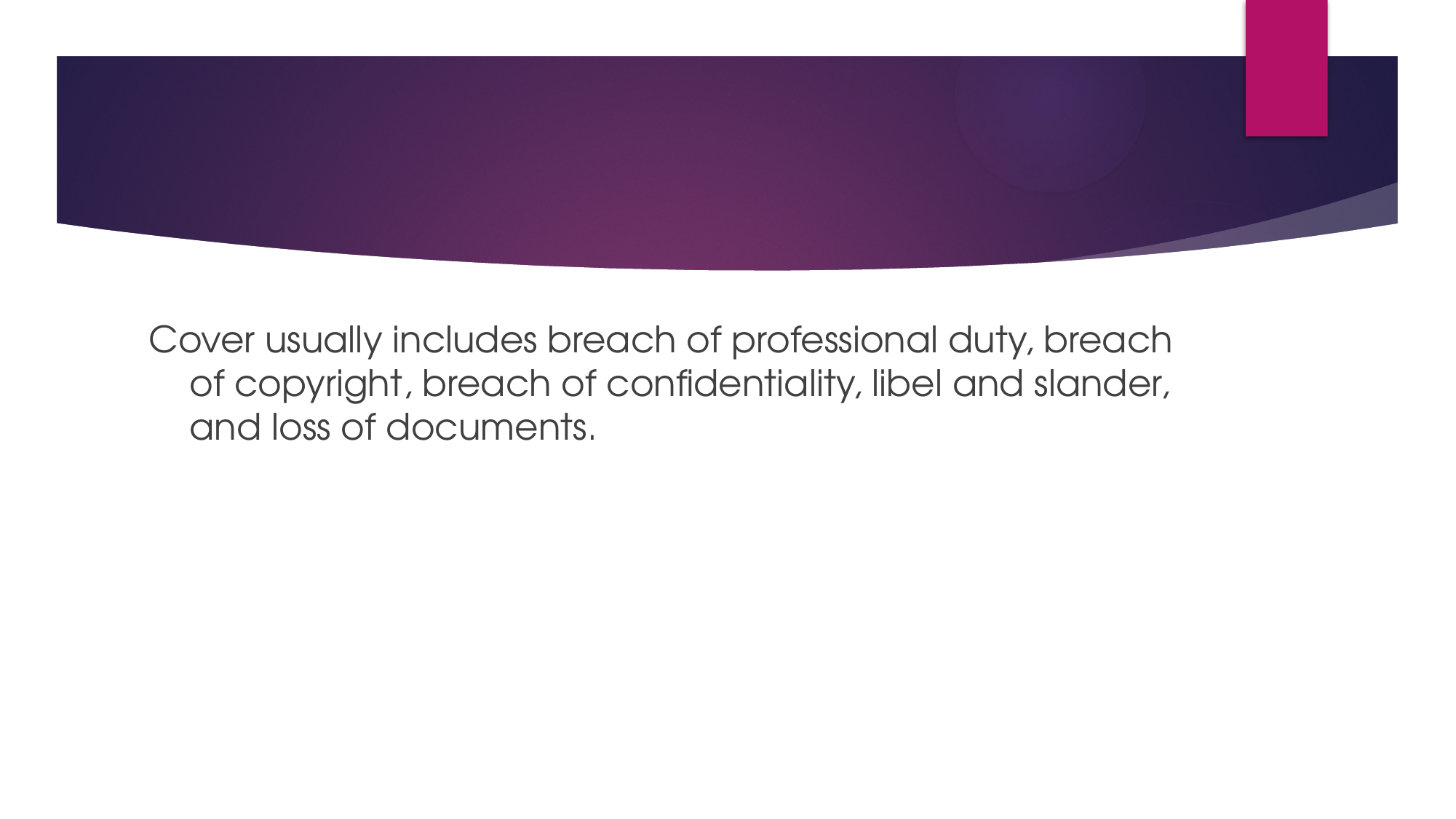

#
Cover usually includes breach of professional duty, breach of copyright, breach of confidentiality, libel and slander, and loss of documents.